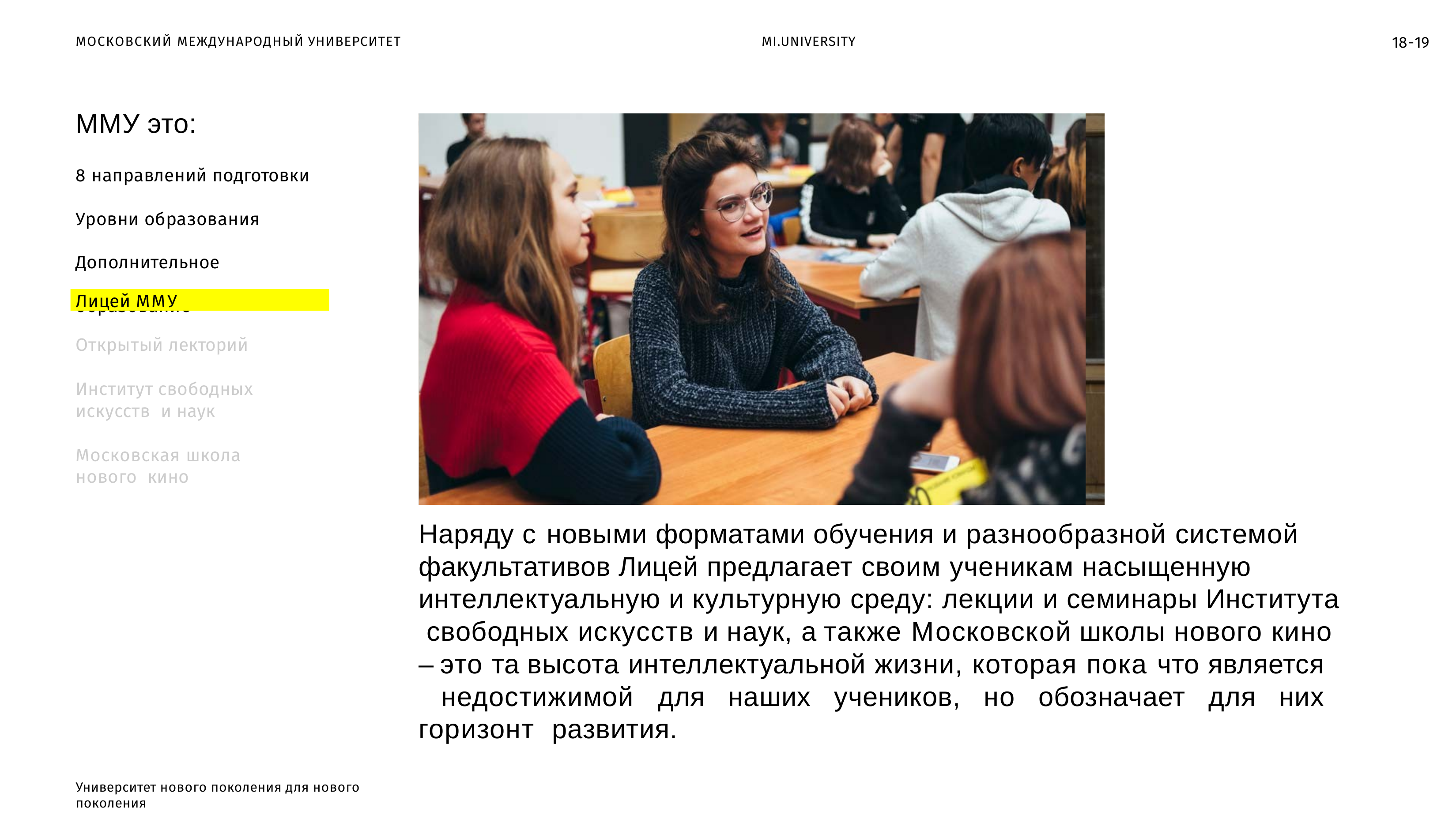

18-19
МОСКОВСКИЙ МЕЖДУНАРОДНЫЙ УНИВЕРСИТЕТ
MI.UNIVERSITY
ММУ это:
8 направлений подготовки  Уровни образования  Дополнительное образование

Лицей ММУ
Открытый лекторий

Институт свободных искусств  и наук

Московская школа нового  кино
Наряду с новыми форматами обучения и разнообразной системой  факультативов Лицей предлагает своим ученикам насыщенную  интеллектуальную и культурную среду: лекции и семинары Института  свободных искусств и наук, а также Московской школы нового кино
– это та высота интеллектуальной жизни, которая пока что является  недостижимой для наших учеников, но обозначает для них горизонт  развития.
Университет нового поколения для нового поколения